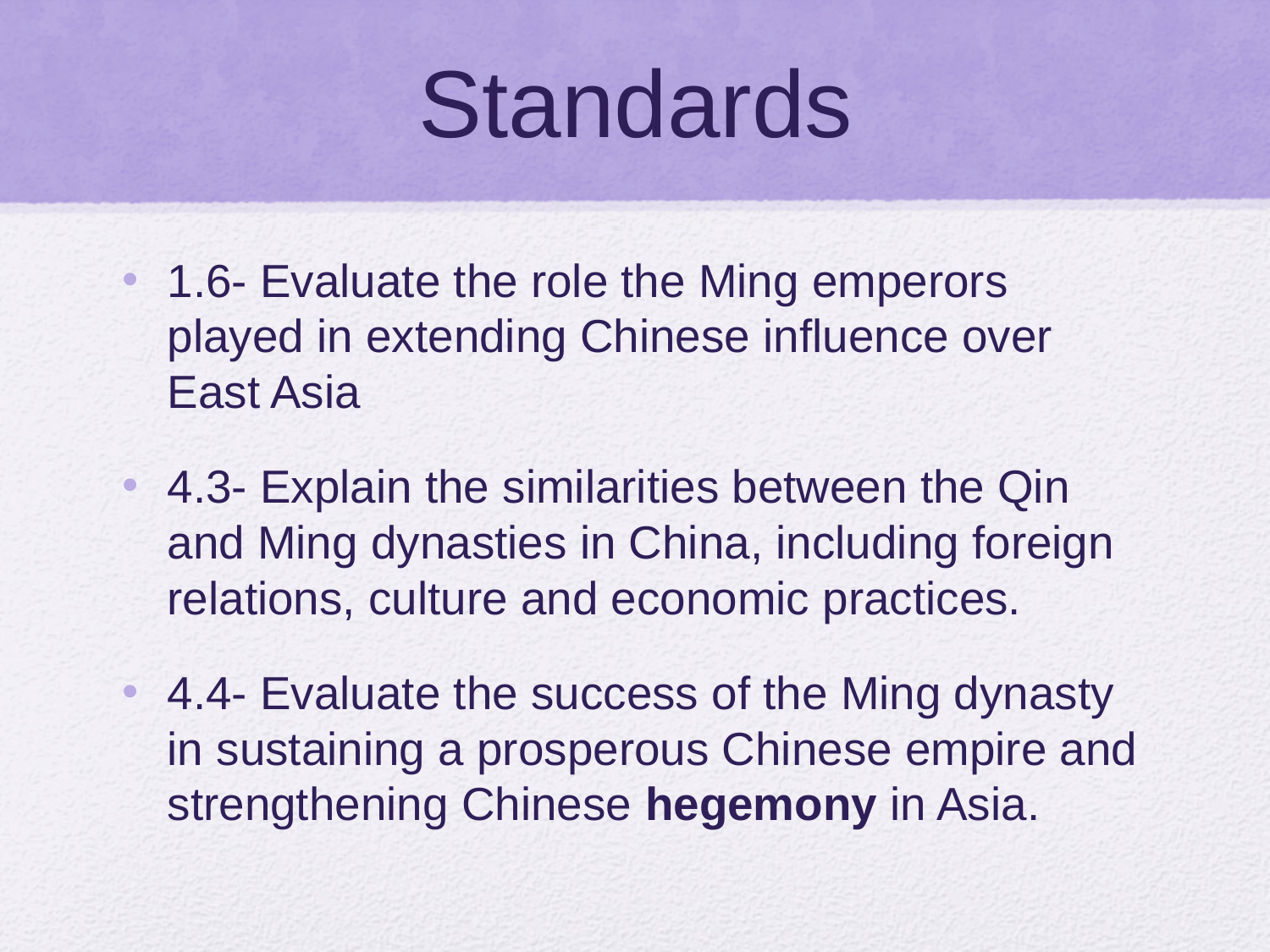

# Standards
1.6- Evaluate the role the Ming emperors played in extending Chinese influence over East Asia
4.3- Explain the similarities between the Qin and Ming dynasties in China, including foreign relations, culture and economic practices.
4.4- Evaluate the success of the Ming dynasty in sustaining a prosperous Chinese empire and strengthening Chinese hegemony in Asia.